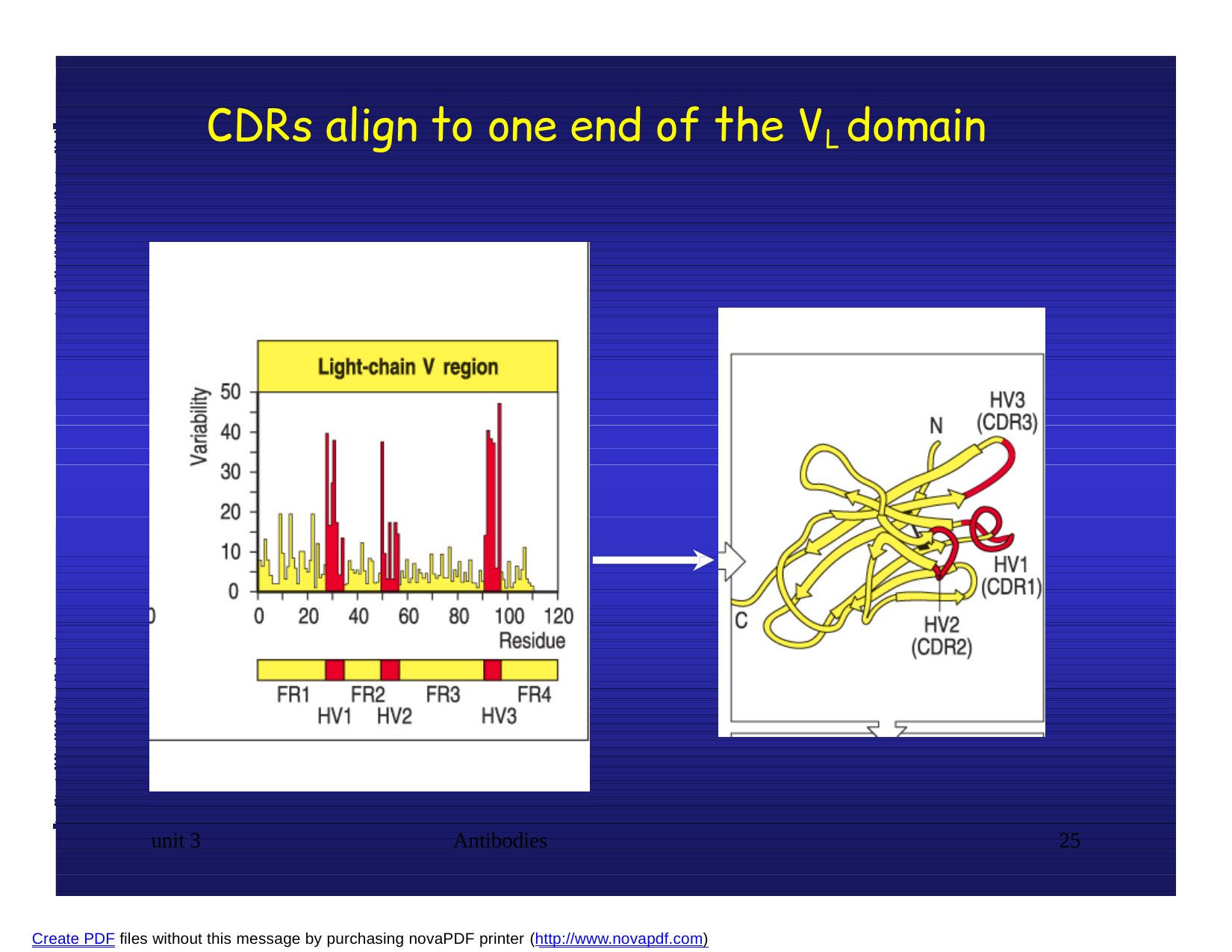

# CDRs align to one end of the VL domain

unit 3
Antibodies
25

Create PDF files without this message by purchasing novaPDF printer (http://www.novapdf.com)